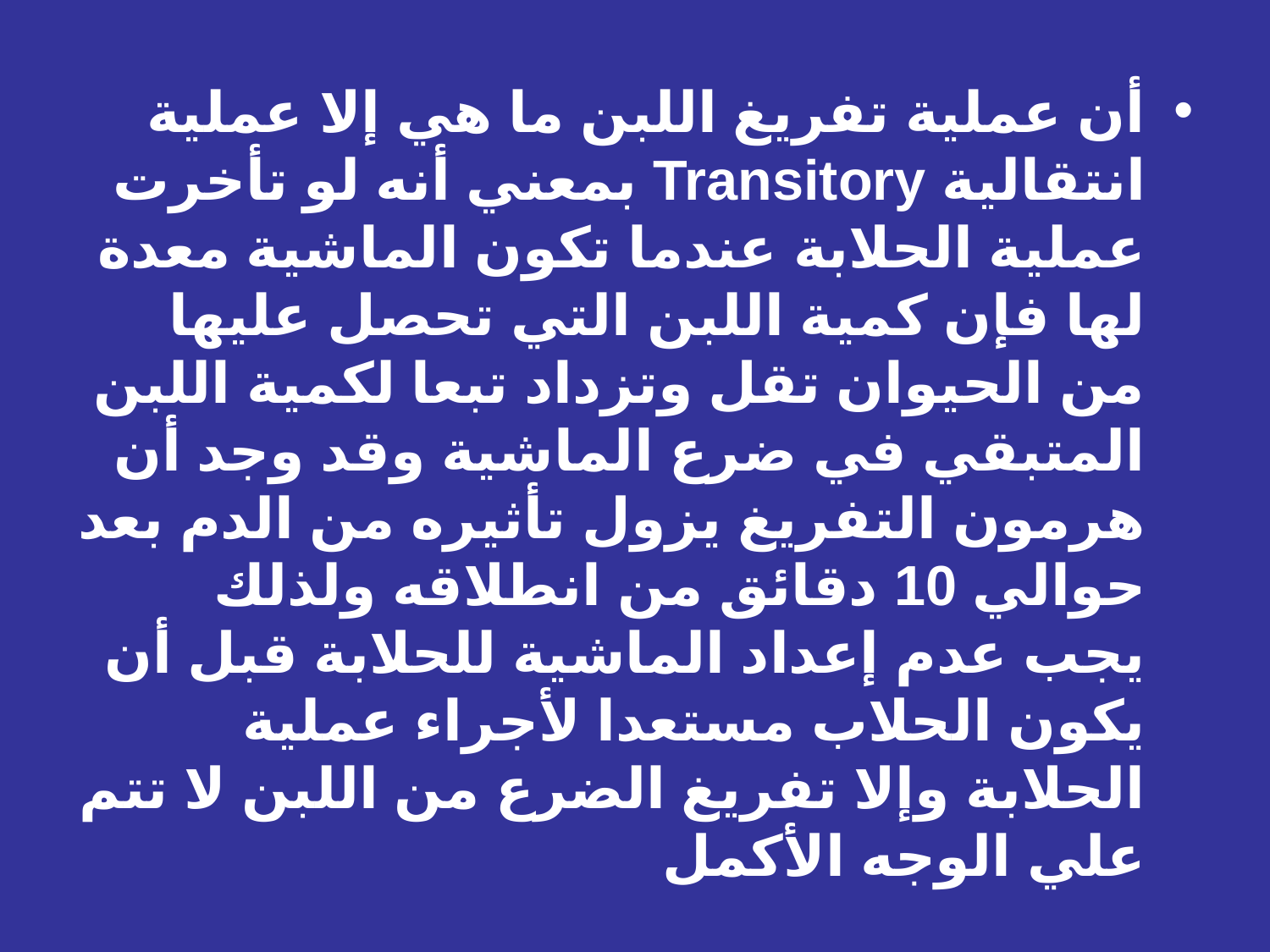

أن عملية تفريغ اللبن ما هي إلا عملية انتقالية Transitory بمعني أنه لو تأخرت عملية الحلابة عندما تكون الماشية معدة لها فإن كمية اللبن التي تحصل عليها من الحيوان تقل وتزداد تبعا لكمية اللبن المتبقي في ضرع الماشية وقد وجد أن هرمون التفريغ يزول تأثيره من الدم بعد حوالي 10 دقائق من انطلاقه ولذلك يجب عدم إعداد الماشية للحلابة قبل أن يكون الحلاب مستعدا لأجراء عملية الحلابة وإلا تفريغ الضرع من اللبن لا تتم علي الوجه الأكمل